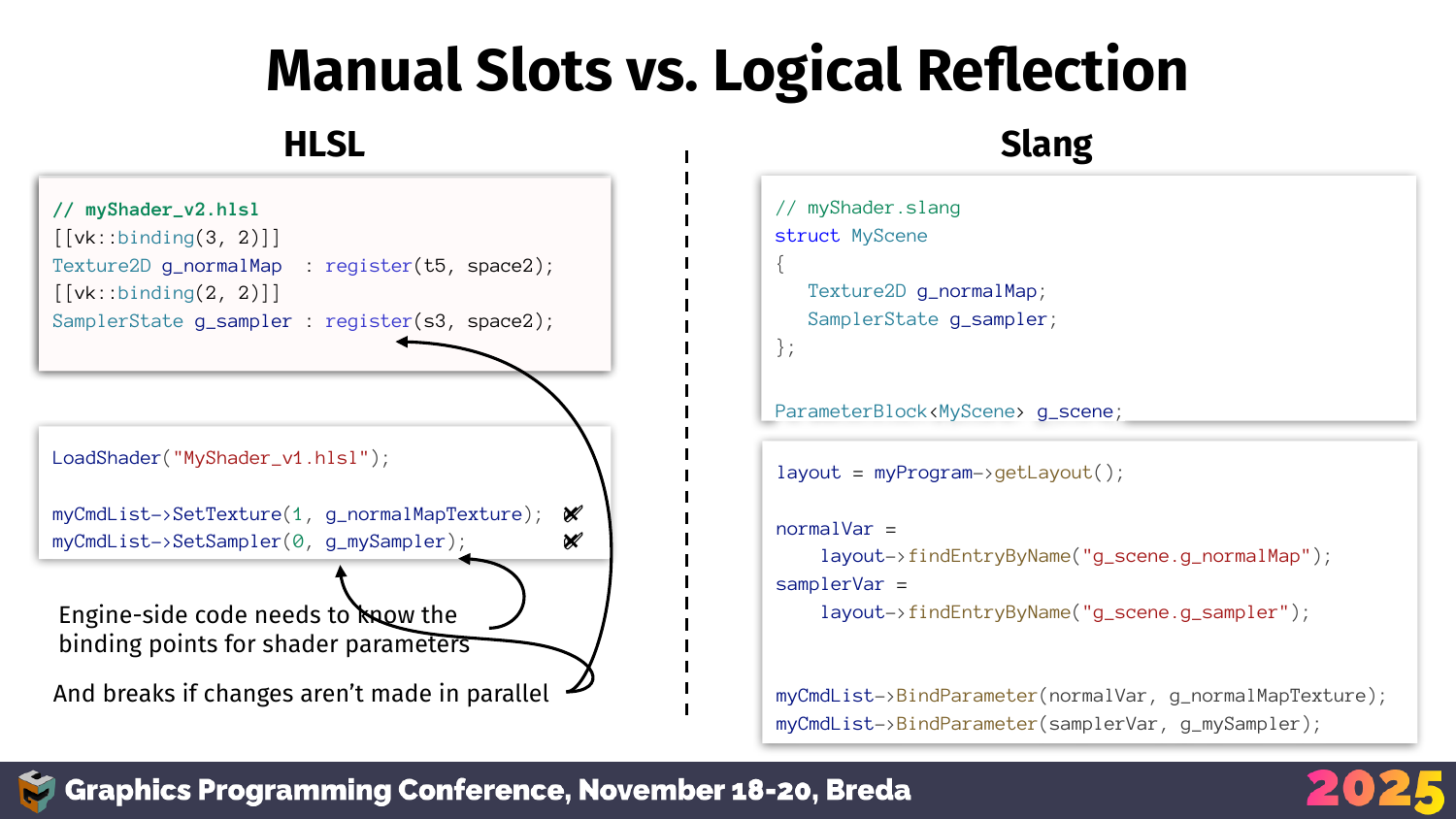

# Manual Slots vs. Logical Reflection
HLSL
Slang
// myShader.slang
struct MyScene
{
   Texture2D g_normalMap;
   SamplerState g_sampler;
};

ParameterBlock<MyScene> g_scene;
// myShader_v1.hlsl
[[vk::binding(1, 0)]]
Texture2D g_normalMap  : register(t0, space0);
[[vk::binding(2, 0)]]
SamplerState g_sampler : register(s0, space0);

// myShader_v2.hlsl
[[vk::binding(3, 2)]]
Texture2D g_normalMap  : register(t5, space2);
[[vk::binding(2, 2)]]
SamplerState g_sampler : register(s3, space2);

LoadShader("MyShader_v1.hlsl");

myCmdList->SetTexture(1, g_normalMapTexture);
myCmdList->SetSampler(0, g_mySampler);

layout = myProgram->getLayout();

normalVar =
    layout->findEntryByName("g_scene.g_normalMap");
samplerVar =
    layout->findEntryByName("g_scene.g_sampler");

myCmdList->BindParameter(normalVar, g_normalMapTexture);
myCmdList->BindParameter(samplerVar, g_mySampler);

✅
❌
✅

❌
Engine-side code needs to know the binding points for shader parameters
And breaks if changes aren’t made in parallel